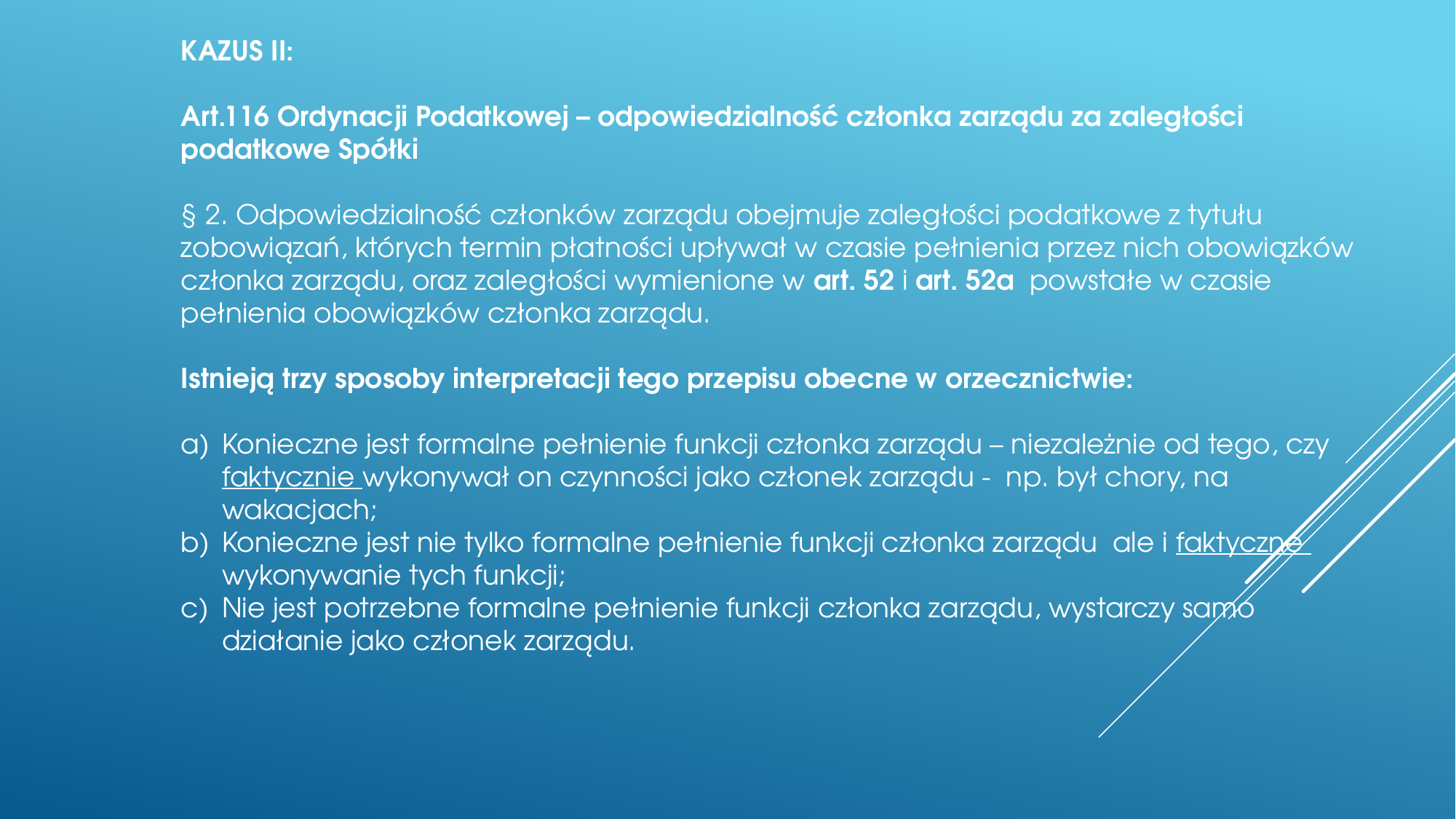

KAZUS II:

Art.116 Ordynacji Podatkowej – odpowiedzialność członka zarządu za zaległości podatkowe Spółki

§ 2. Odpowiedzialność członków zarządu obejmuje zaległości podatkowe z tytułu zobowiązań, których termin płatności upływał w czasie pełnienia przez nich obowiązków członka zarządu, oraz zaległości wymienione w art. 52 i art. 52a  powstałe w czasie pełnienia obowiązków członka zarządu.

Istnieją trzy sposoby interpretacji tego przepisu obecne w orzecznictwie:

Konieczne jest formalne pełnienie funkcji członka zarządu – niezależnie od tego, czy faktycznie wykonywał on czynności jako członek zarządu -  np. był chory, na wakacjach;
Konieczne jest nie tylko formalne pełnienie funkcji członka zarządu  ale i faktyczne  wykonywanie tych funkcji;
Nie jest potrzebne formalne pełnienie funkcji członka zarządu, wystarczy samo działanie jako członek zarządu.